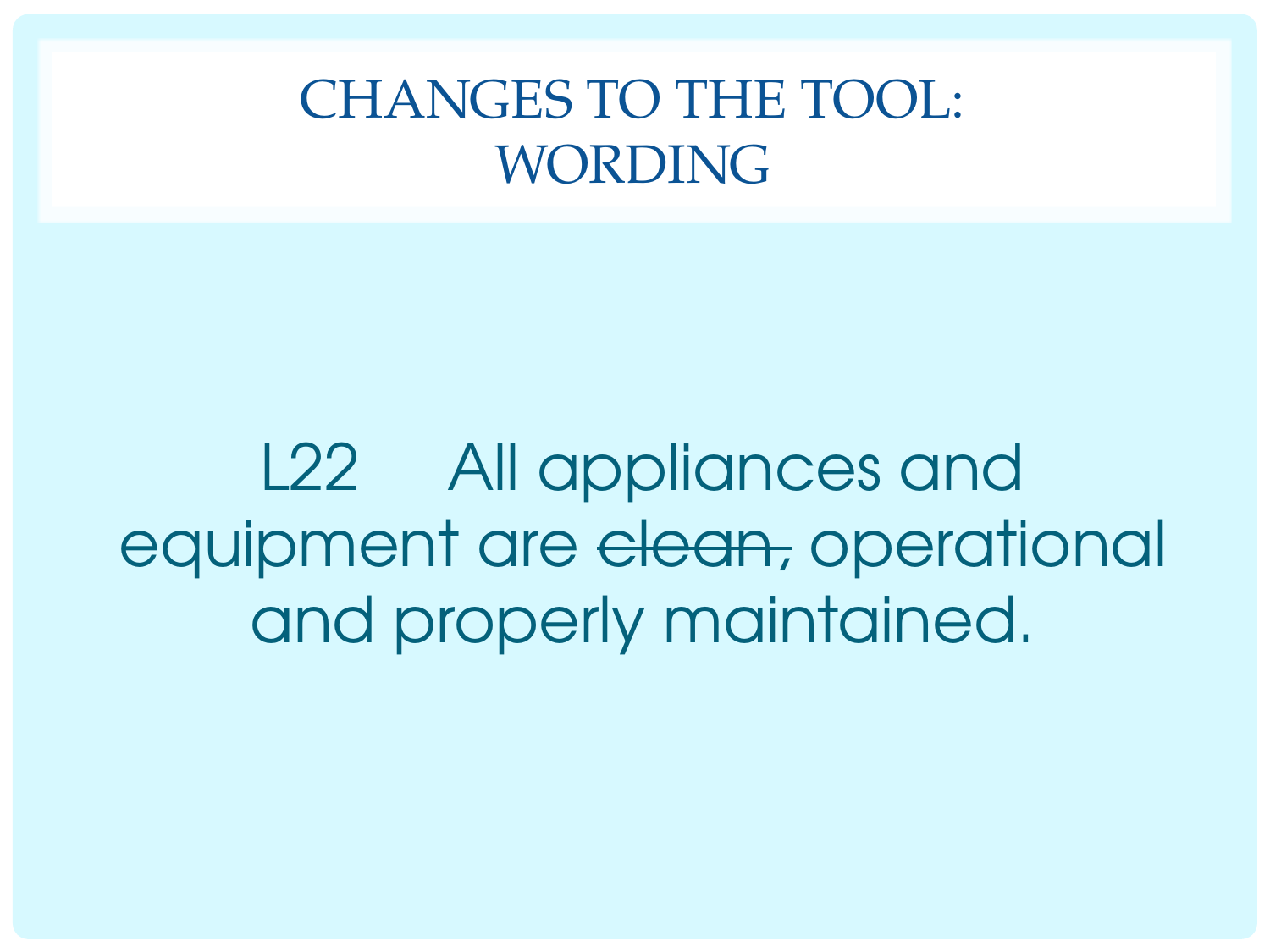

# Changes to the Tool: Wording

L22     All appliances and equipment are clean, operational and properly maintained.